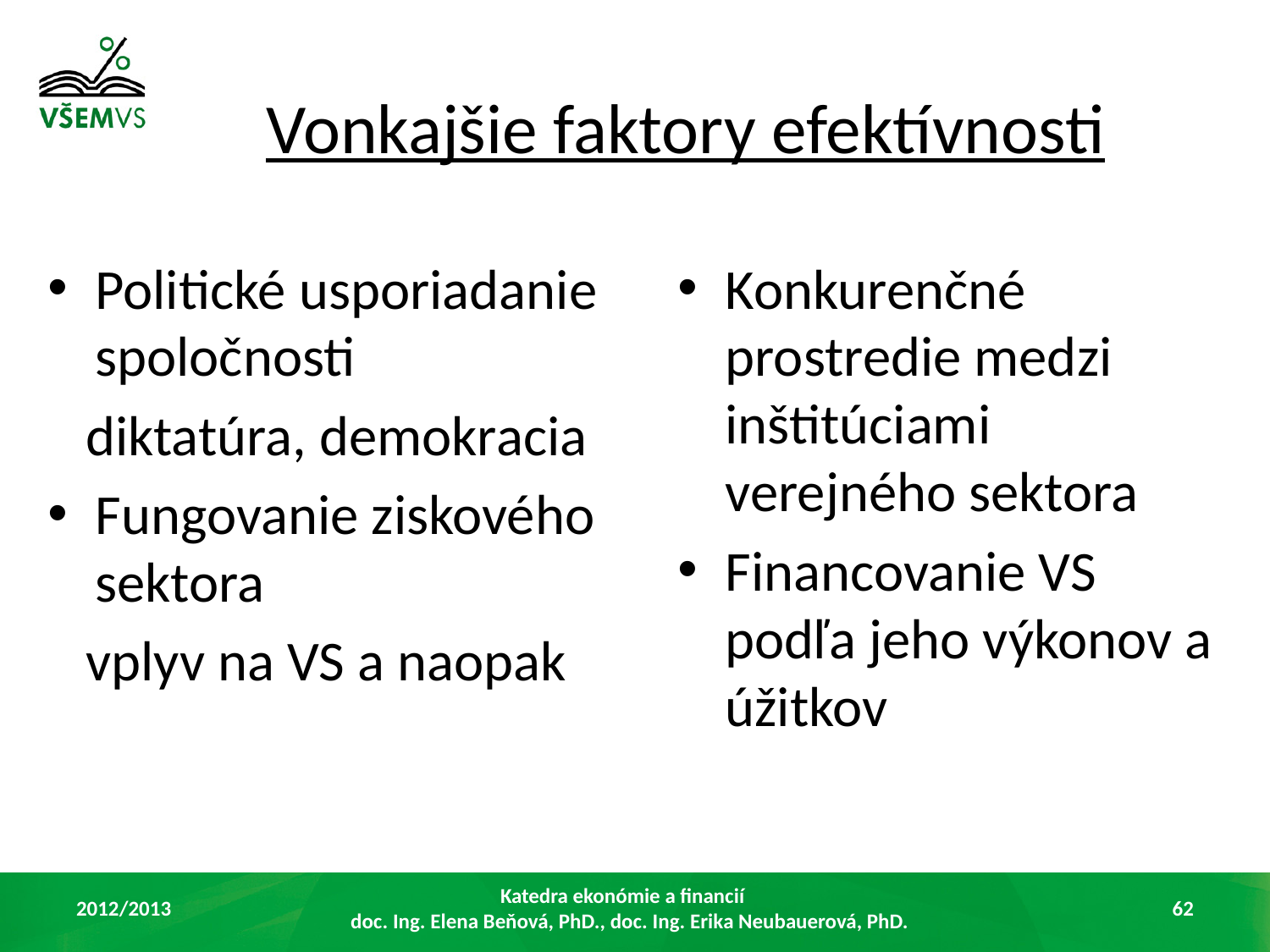

# Vonkajšie faktory efektívnosti
Politické usporiadanie spoločnosti
   diktatúra, demokracia
Fungovanie ziskového sektora
   vplyv na VS a naopak

Konkurenčné prostredie medzi inštitúciami verejného sektora
Financovanie VS podľa jeho výkonov a úžitkov

2012/2013
Katedra ekonómie a financií
doc. Ing. Elena Beňová, PhD., doc. Ing. Erika Neubauerová, PhD.
62